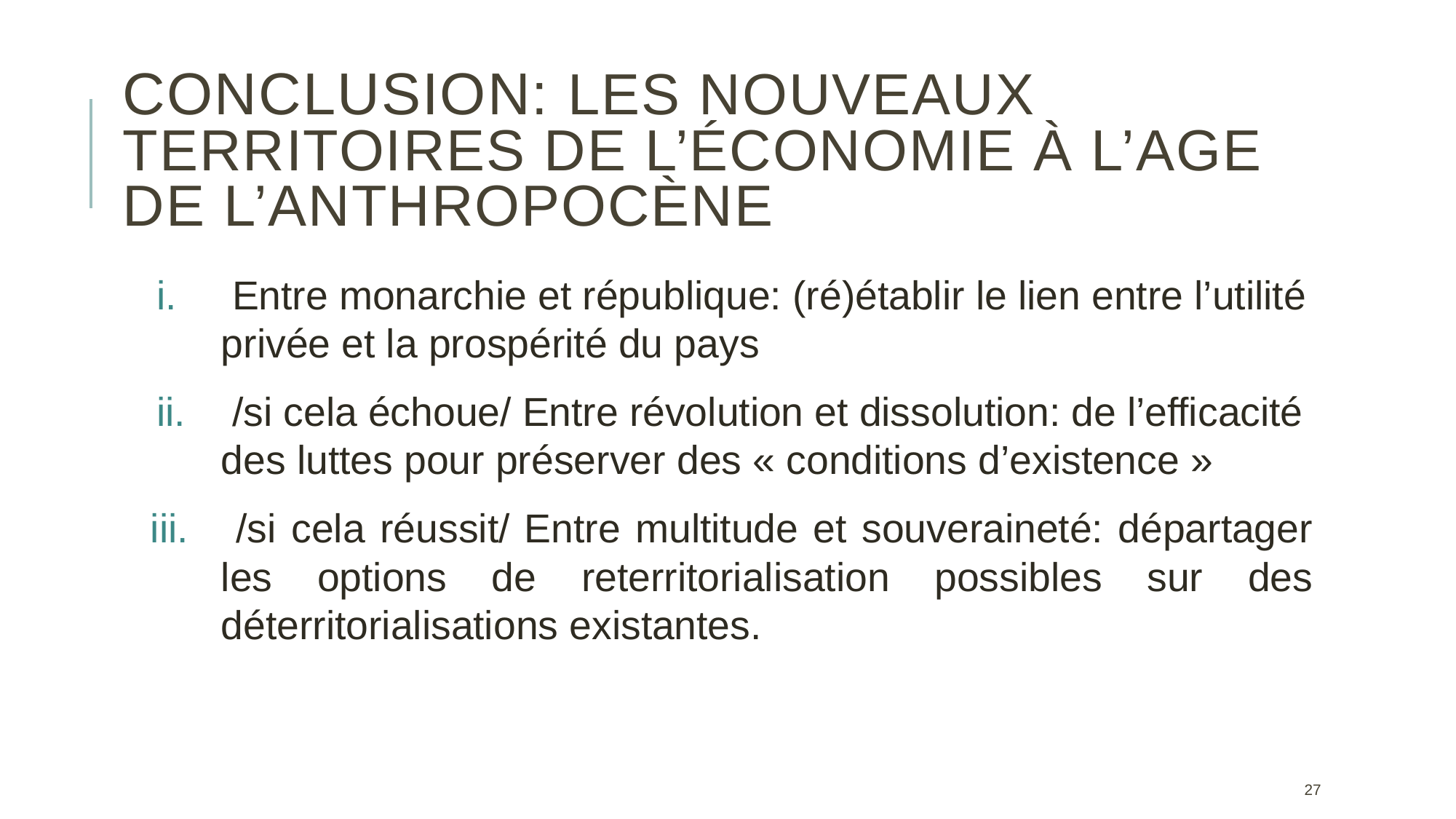

# Conclusion: les nouveaux territoires de l’économie à l’Age de l’anthropocène
 Entre monarchie et république: (ré)établir le lien entre l’utilité privée et la prospérité du pays
 /si cela échoue/ Entre révolution et dissolution: de l’efficacité des luttes pour préserver des « conditions d’existence »
 /si cela réussit/ Entre multitude et souveraineté: départager les options de reterritorialisation possibles sur des déterritorialisations existantes.

27